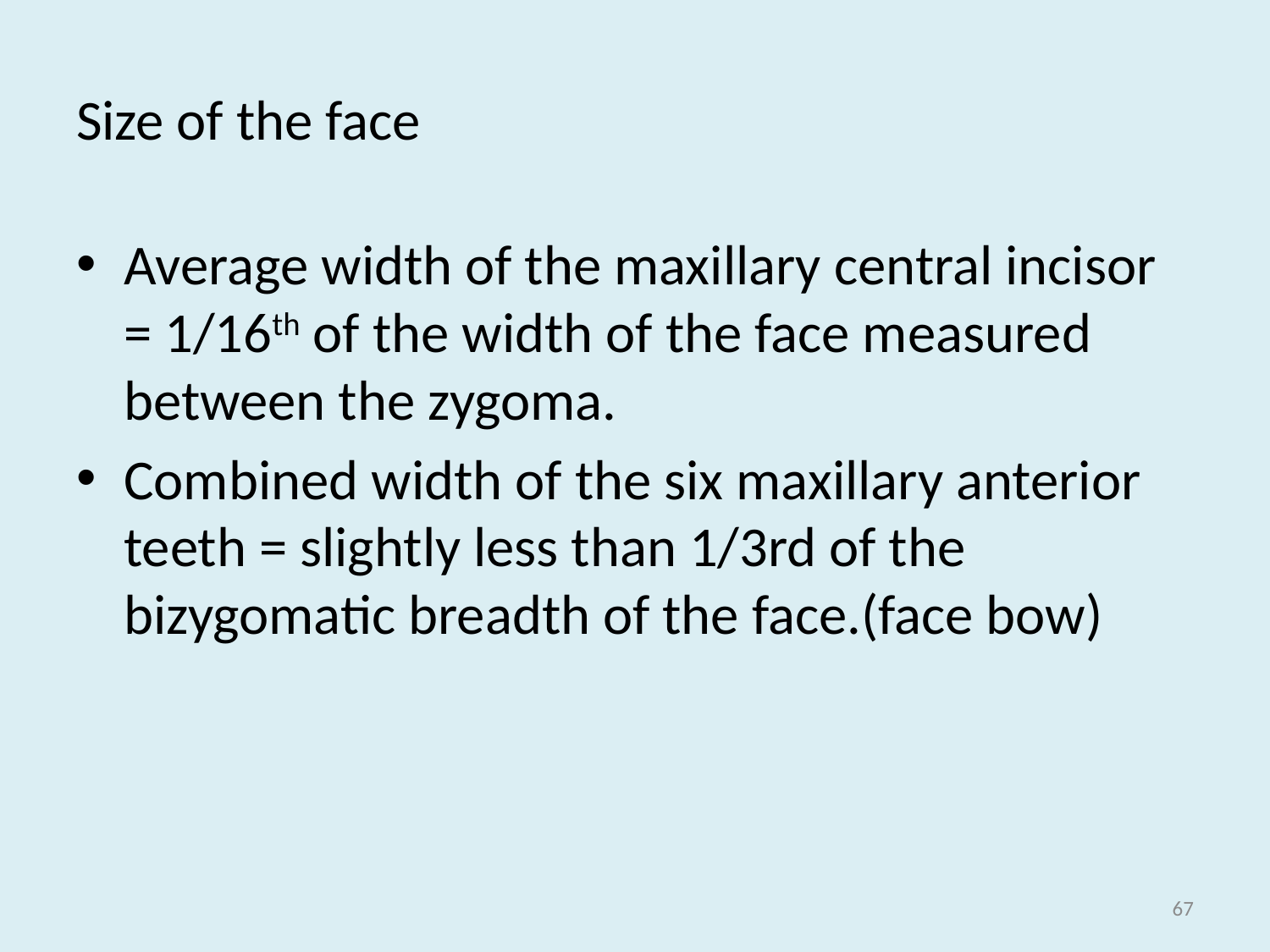

# Size of the face
Average width of the maxillary central incisor = 1/16th of the width of the face measured between the zygoma.
Combined width of the six maxillary anterior teeth = slightly less than 1/3rd of the bizygomatic breadth of the face.(face bow)
67